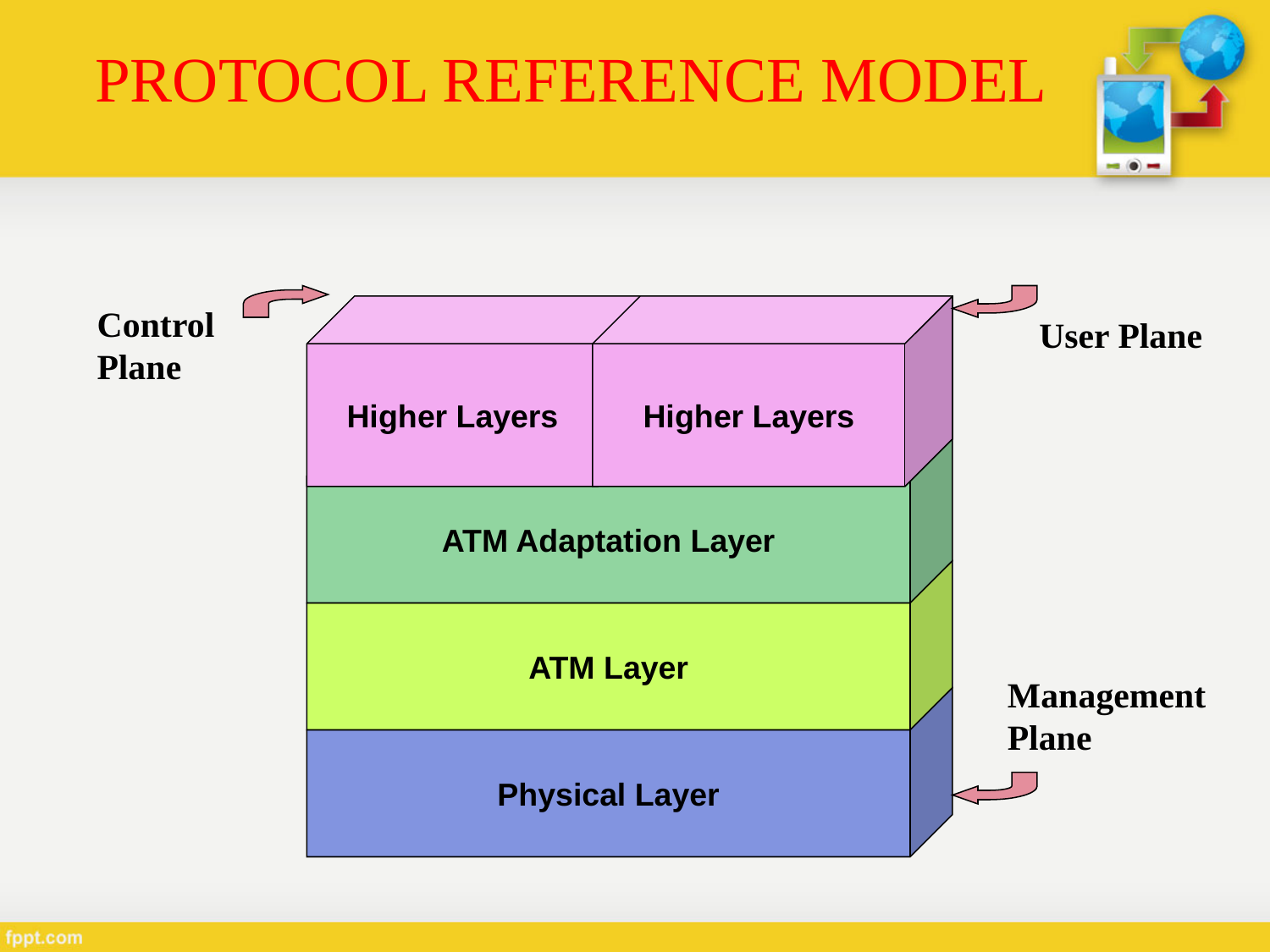

# PROTOCOL REFERENCE MODEL

Higher Layers
Higher Layers
User Plane
ATM Adaptation Layer
ATM Layer
Management Plane
Physical Layer

Control Plane